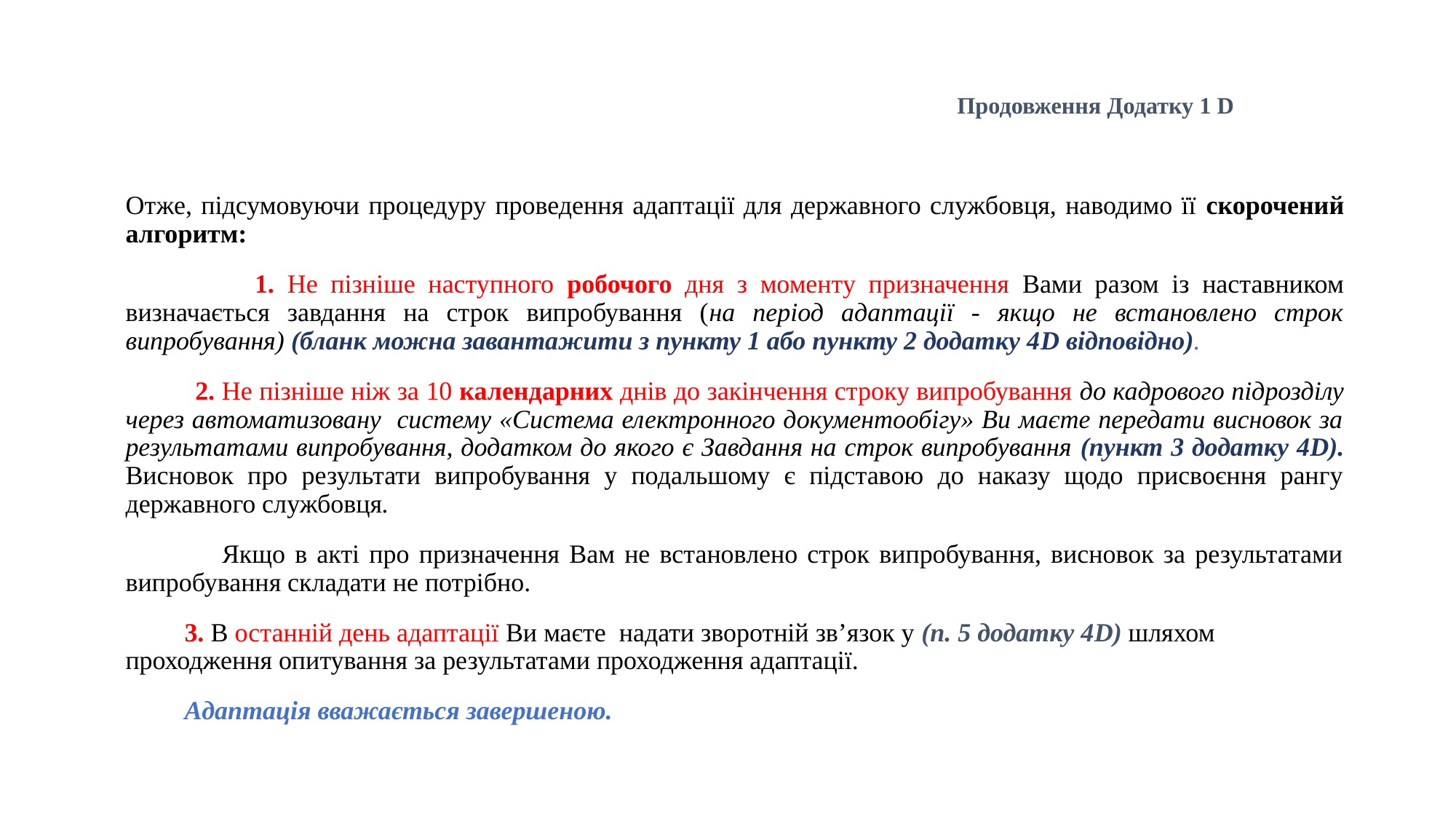

Продовження Додатку 1 D

	Отже, підсумовуючи процедуру проведення адаптації для державного службовця, наводимо її скорочений алгоритм:
          1. Не пізніше наступного робочого дня з моменту призначення Вами разом із наставником визначається завдання на строк випробування (на період адаптації - якщо не встановлено строк випробування) (бланк можна завантажити з пункту 1 або пункту 2 додатку 4D відповідно).
          2. Не пізніше ніж за 10 календарних днів до закінчення строку випробування до кадрового підрозділу через автоматизовану  систему «Система електронного документообігу» Ви маєте передати висновок за результатами випробування, додатком до якого є Завдання на строк випробування (пункт 3 додатку 4D). Висновок про результати випробування у подальшому є підставою до наказу щодо присвоєння рангу державного службовця.
          Якщо в акті про призначення Вам не встановлено строк випробування, висновок за результатами випробування складати не потрібно.
         3. В останній день адаптації Ви маєте  надати зворотній зв’язок у (п. 5 додатку 4D) шляхом проходження опитування за результатами проходження адаптації.
         Адаптація вважається завершеною.